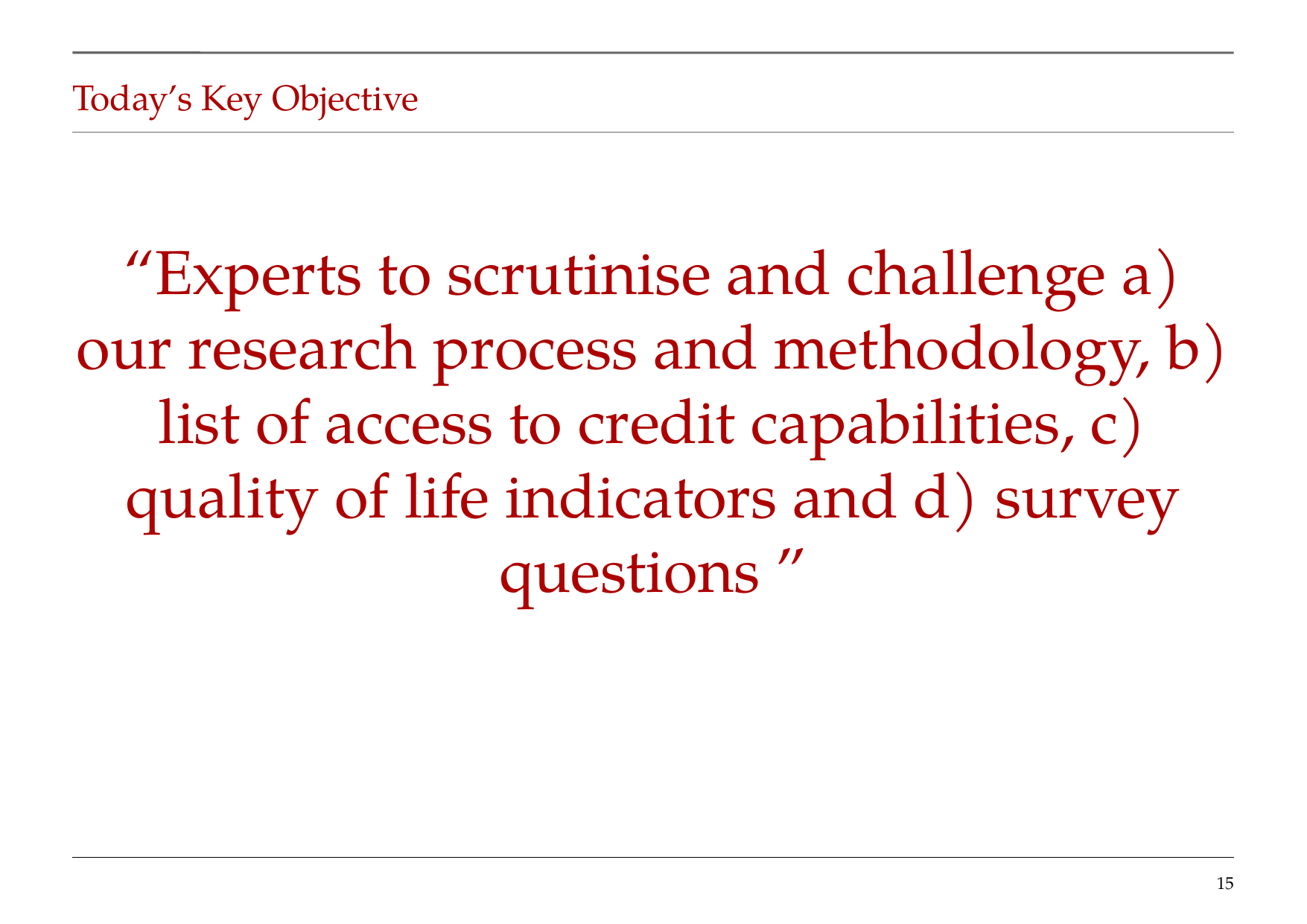

# Today’s Key Objective
“Experts to scrutinise and challenge a) our research process and methodology, b) list of access to credit capabilities, c) quality of life indicators and d) survey questions ”
15